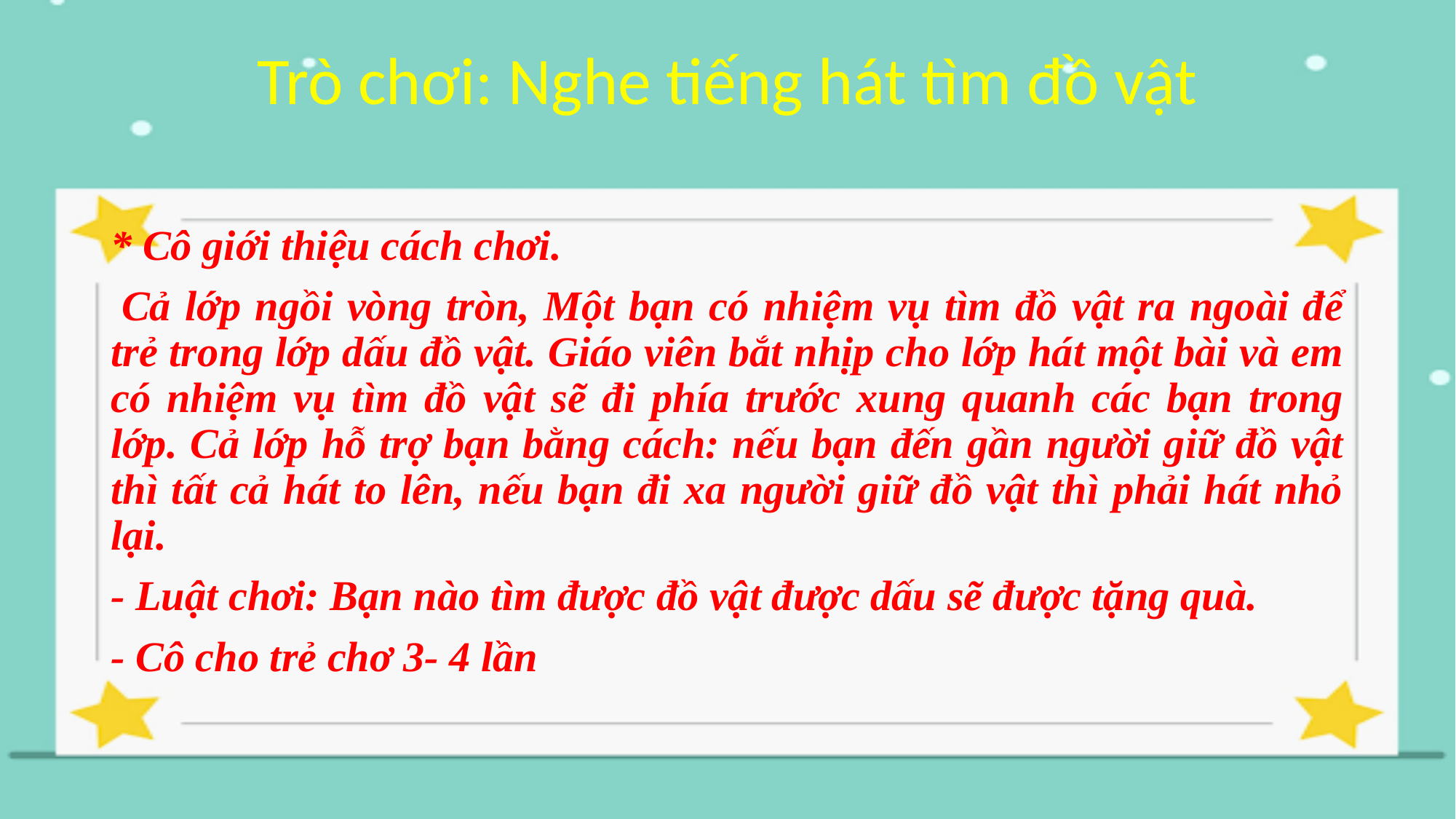

# Trò chơi: Nghe tiếng hát tìm đồ vật
* Cô giới thiệu cách chơi.
 Cả lớp ngồi vòng tròn, Một bạn có nhiệm vụ tìm đồ vật ra ngoài để trẻ trong lớp dấu đồ vật. Giáo viên bắt nhịp cho lớp hát một bài và em có nhiệm vụ tìm đồ vật sẽ đi phía trước xung quanh các bạn trong lớp. Cả lớp hỗ trợ bạn bằng cách: nếu bạn đến gần người giữ đồ vật thì tất cả hát to lên, nếu bạn đi xa người giữ đồ vật thì phải hát nhỏ lại.
- Luật chơi: Bạn nào tìm được đồ vật được dấu sẽ được tặng quà.
- Cô cho trẻ chơ 3- 4 lần